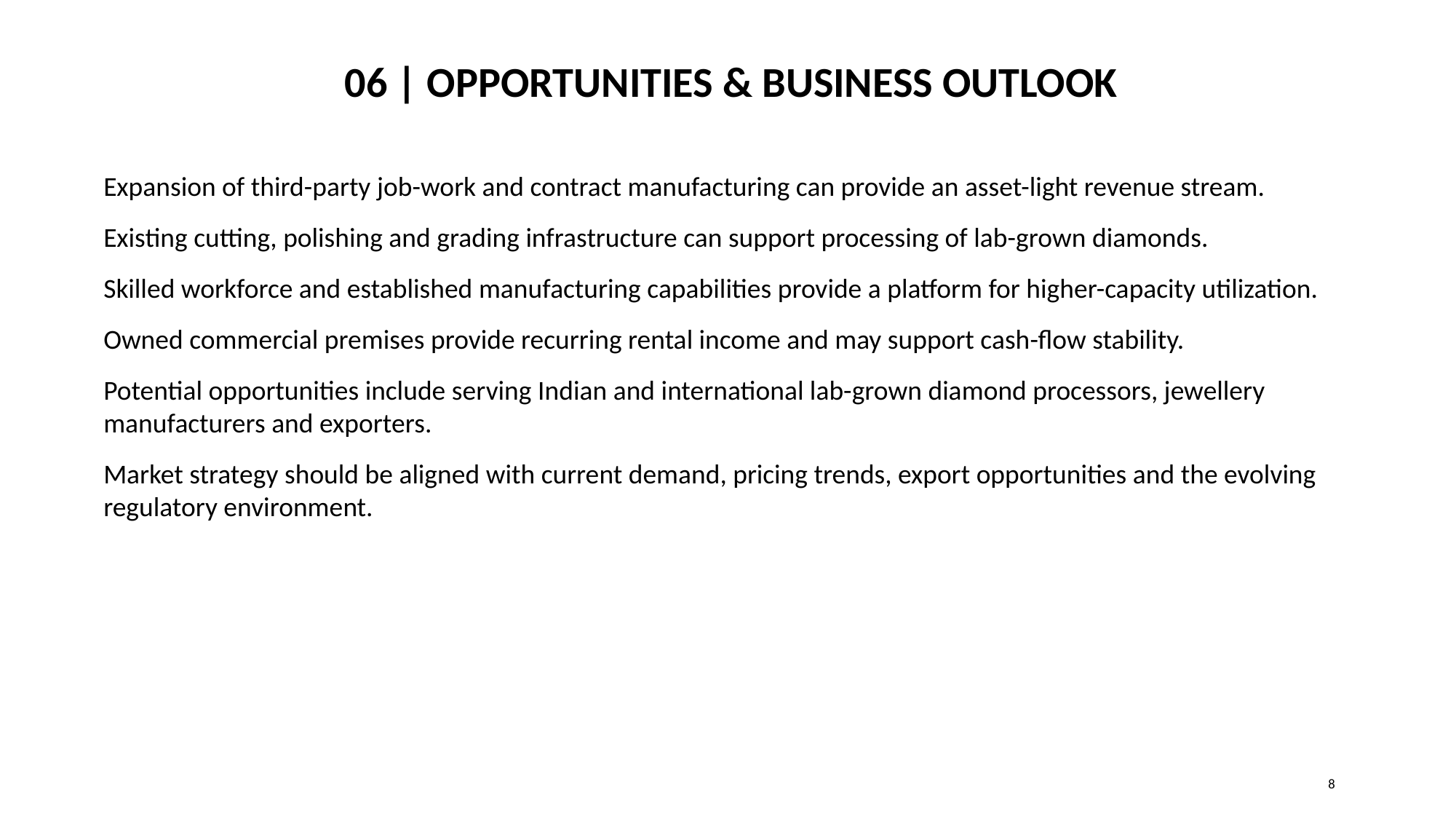

06 | OPPORTUNITIES & BUSINESS OUTLOOK
Expansion of third-party job-work and contract manufacturing can provide an asset-light revenue stream.
Existing cutting, polishing and grading infrastructure can support processing of lab-grown diamonds.
Skilled workforce and established manufacturing capabilities provide a platform for higher-capacity utilization.
Owned commercial premises provide recurring rental income and may support cash-flow stability.
Potential opportunities include serving Indian and international lab-grown diamond processors, jewellery manufacturers and exporters.
Market strategy should be aligned with current demand, pricing trends, export opportunities and the evolving regulatory environment.
8